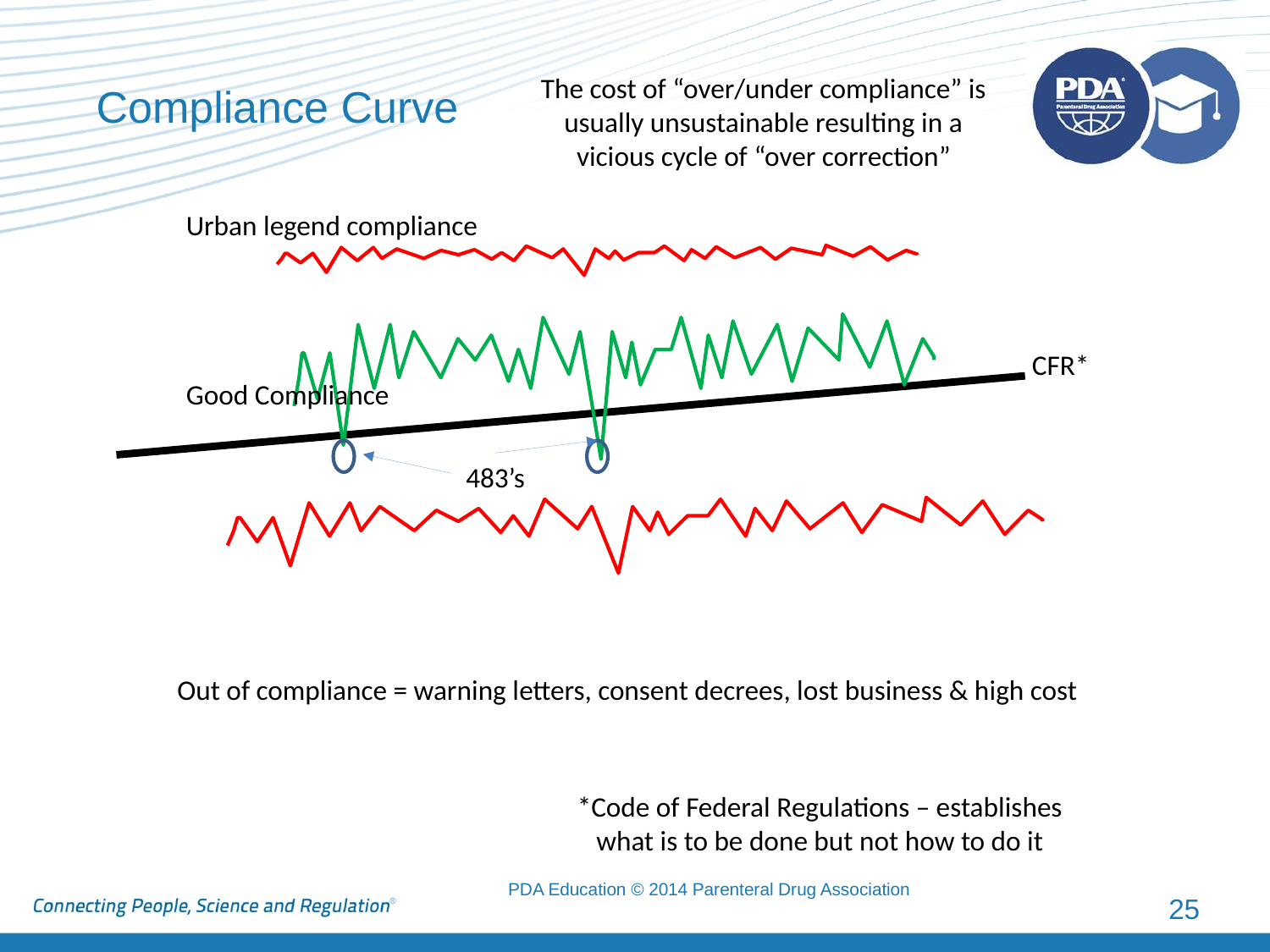

# Compliance Curve
The cost of “over/under compliance” is usually unsustainable resulting in a vicious cycle of “over correction”
Urban legend compliance

CFR*
Good Compliance

483’s

Out of compliance = warning letters, consent decrees, lost business & high cost
*Code of Federal Regulations – establishes what is to be done but not how to do it
25